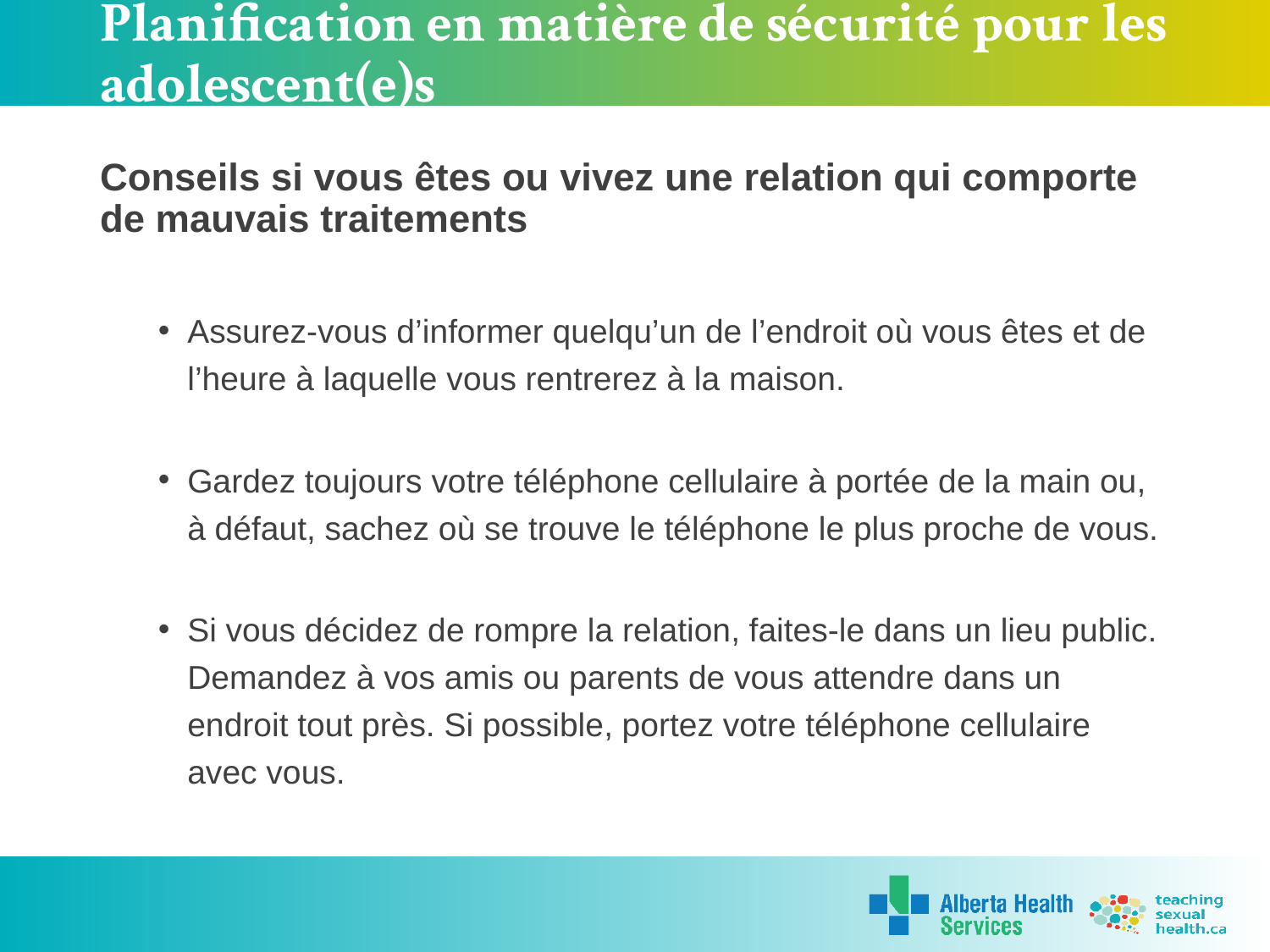

# Planification en matière de sécurité pour les adolescent(e)s
Conseils si vous êtes ou vivez une relation qui comporte de mauvais traitements

Assurez-vous d’informer quelqu’un de l’endroit où vous êtes et de l’heure à laquelle vous rentrerez à la maison.
Gardez toujours votre téléphone cellulaire à portée de la main ou, à défaut, sachez où se trouve le téléphone le plus proche de vous.
Si vous décidez de rompre la relation, faites-le dans un lieu public. Demandez à vos amis ou parents de vous attendre dans un endroit tout près. Si possible, portez votre téléphone cellulaire avec vous.